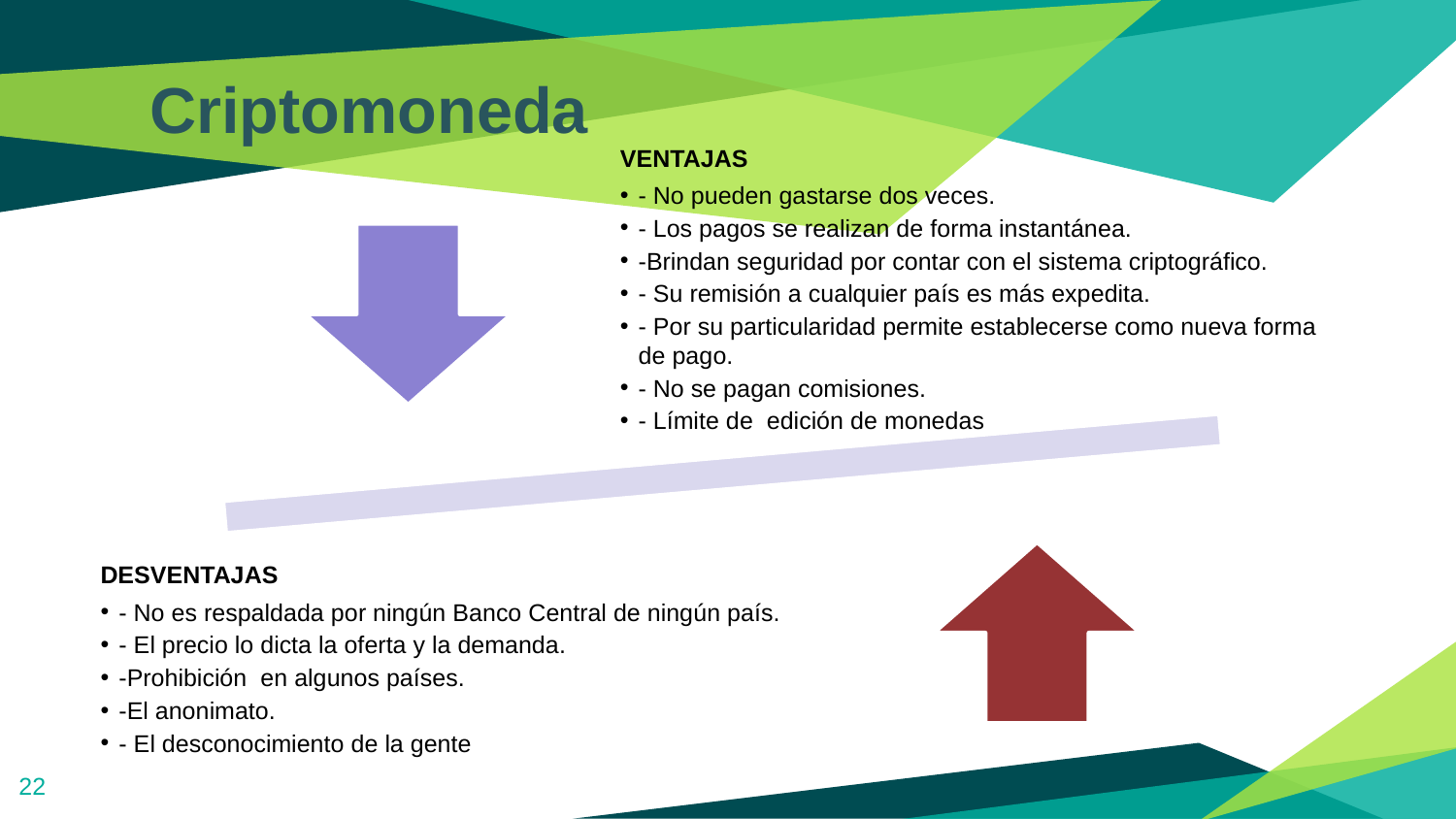

Criptomoneda
VENTAJAS
- No pueden gastarse dos veces.
- Los pagos se realizan de forma instantánea.
-Brindan seguridad por contar con el sistema criptográfico.
- Su remisión a cualquier país es más expedita.
- Por su particularidad permite establecerse como nueva forma de pago.
- No se pagan comisiones.
- Límite de  edición de monedas
DESVENTAJAS
- No es respaldada por ningún Banco Central de ningún país.
- El precio lo dicta la oferta y la demanda.
-Prohibición  en algunos países.
-El anonimato.
- El desconocimiento de la gente
22